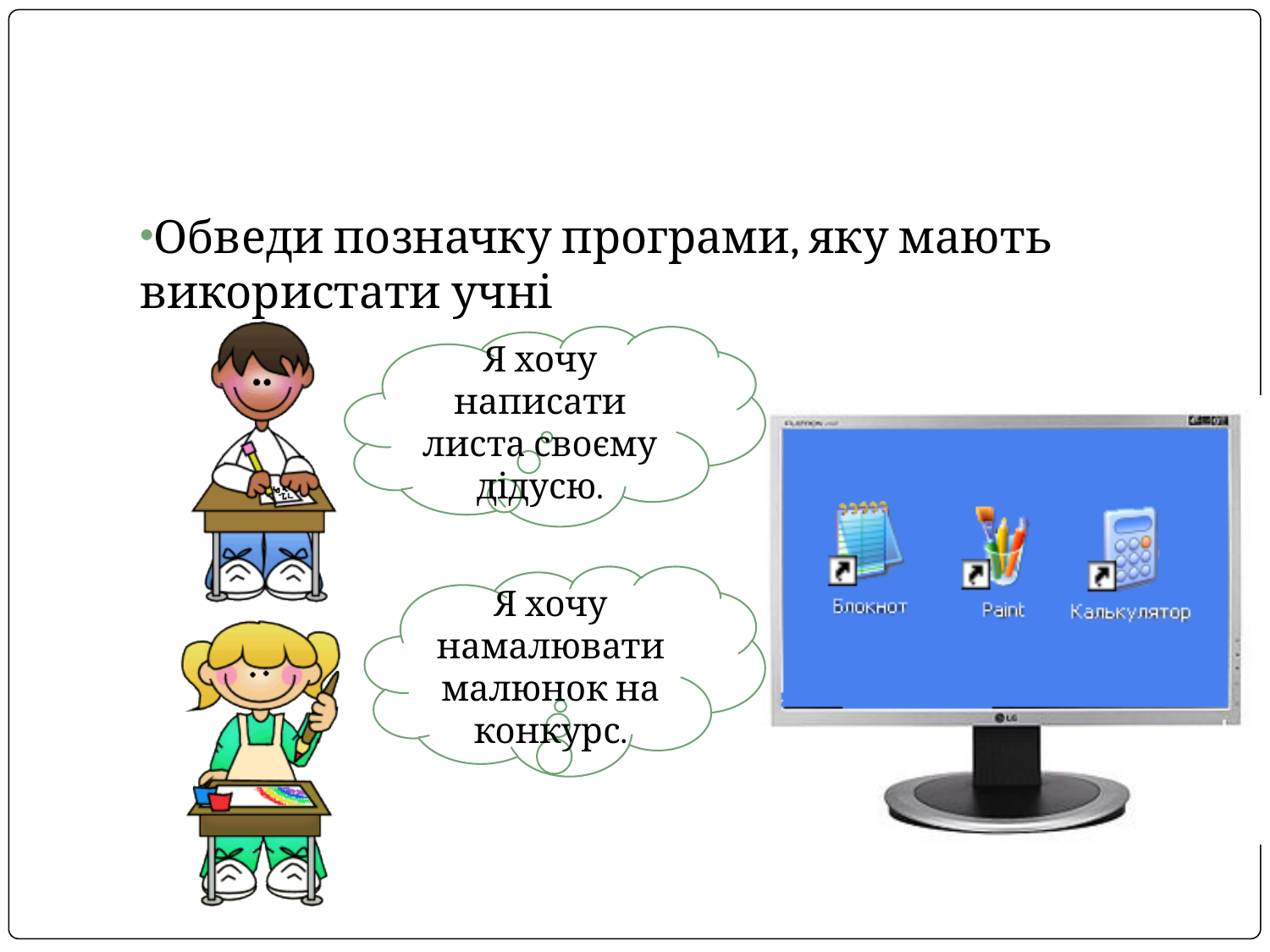

#
Обведи позначку програми, яку мають використати учні

Я хочу написати листа своєму дідусю.

Я хочу намалювати малюнок на конкурс.